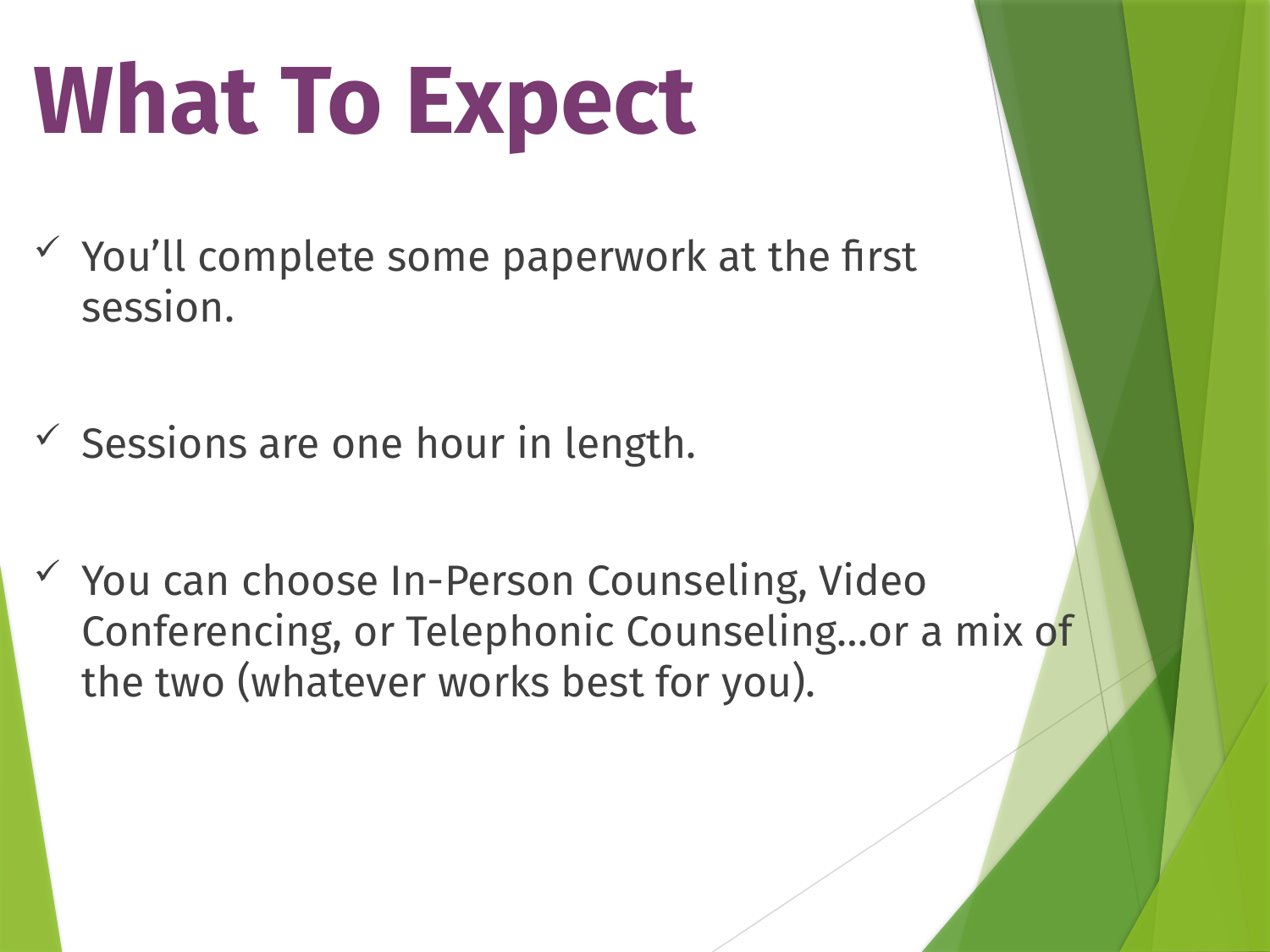

# What To Expect
You’ll complete some paperwork at the first session.

Sessions are one hour in length.

You can choose In-Person Counseling, Video Conferencing, or Telephonic Counseling…or a mix of the two (whatever works best for you).